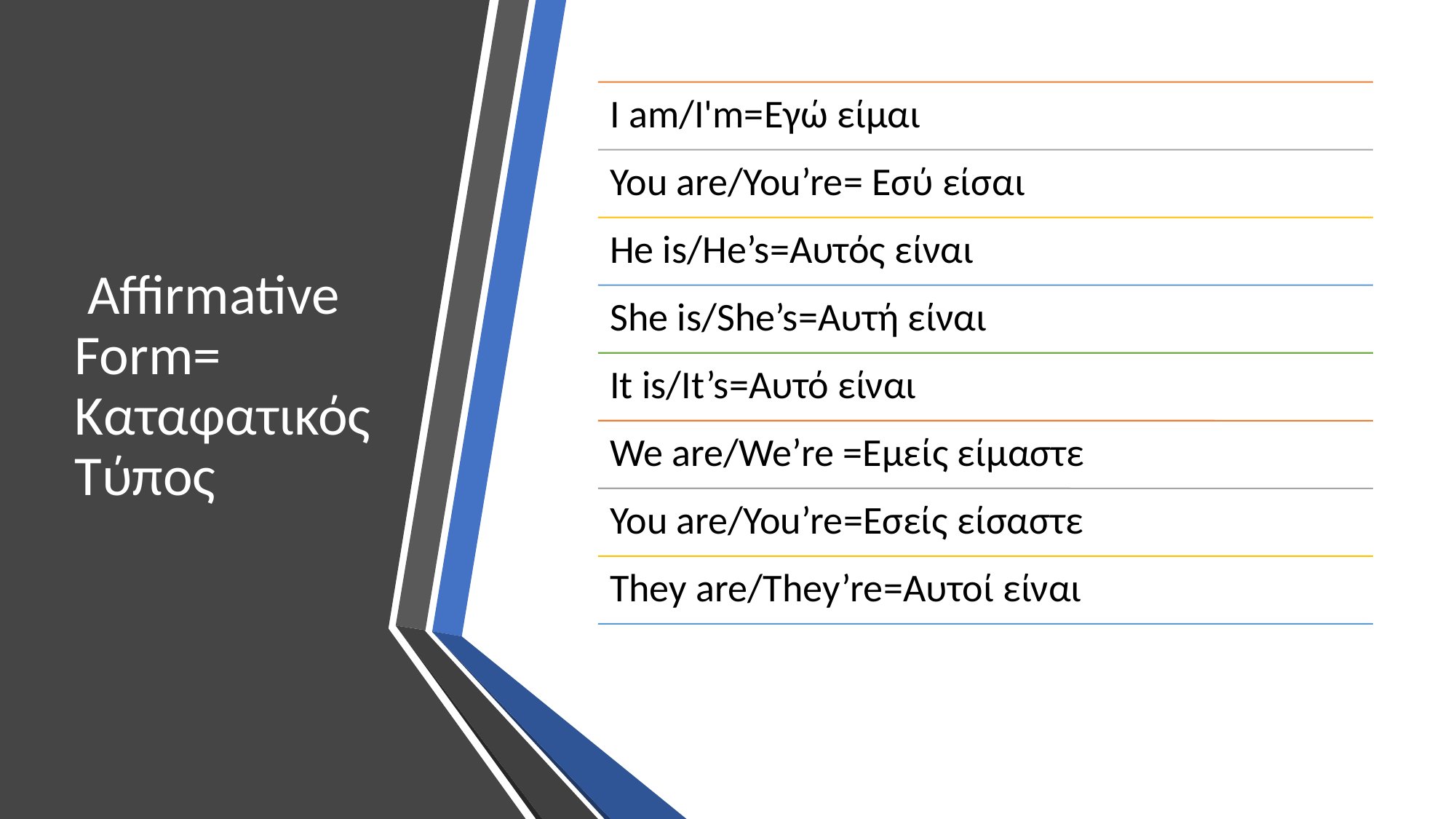

# Affirmative   Form= Καταφατικός Τύπος
I am/I'm=Εγώ είμαι
You are/You’re= Εσύ είσαι
He is/He’s=Αυτός είναι
She is/She’s=Αυτή είναι
It is/It’s=Αυτό είναι
We are/We’re =Εμείς είμαστε
You are/You’re=Εσείς είσαστε
They are/They’re=Αυτοί είναι